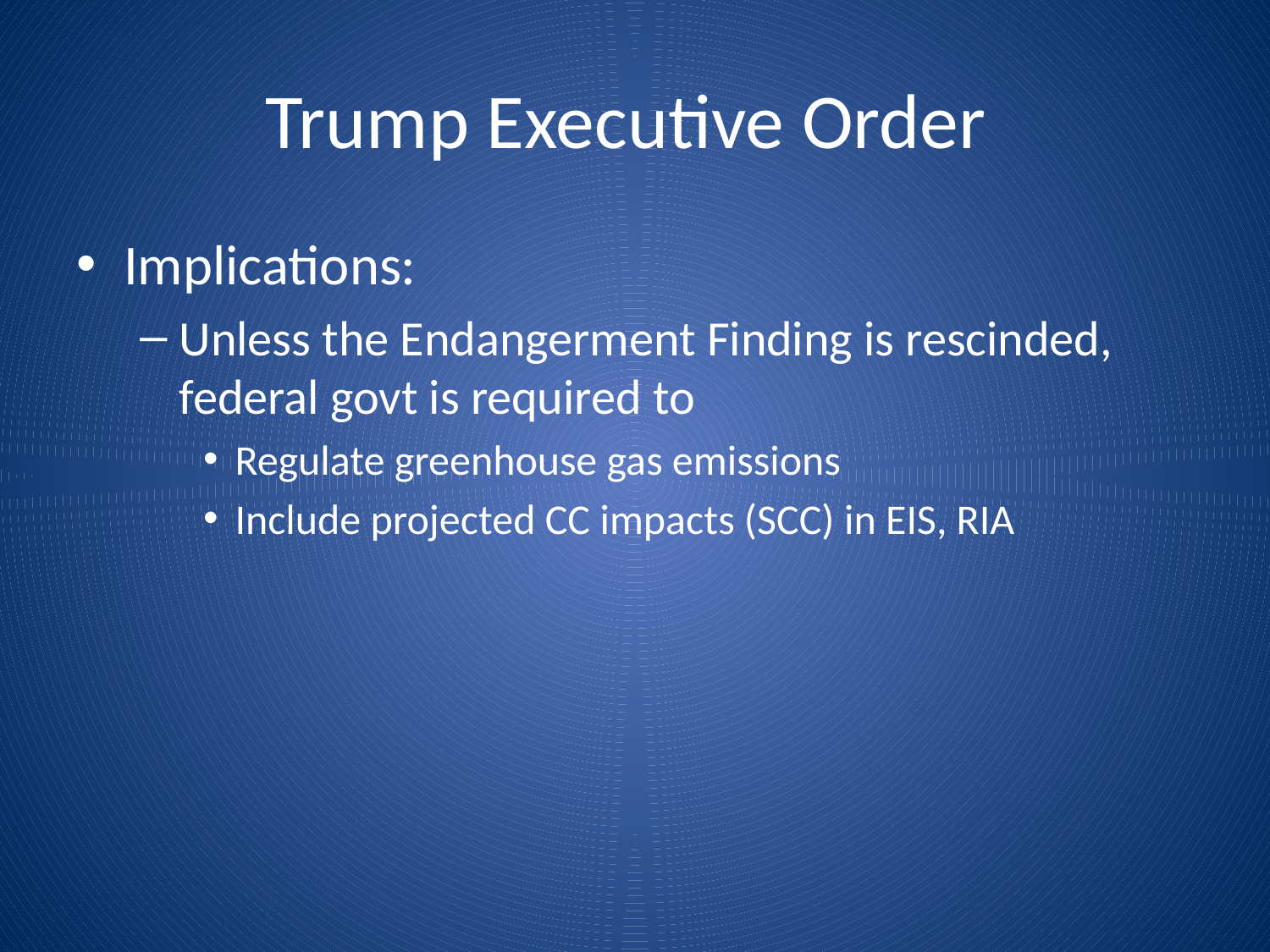

# Trump Executive Order
Implications:
Unless the Endangerment Finding is rescinded, federal govt is required to
Regulate greenhouse gas emissions
Include projected CC impacts (SCC) in EIS, RIA